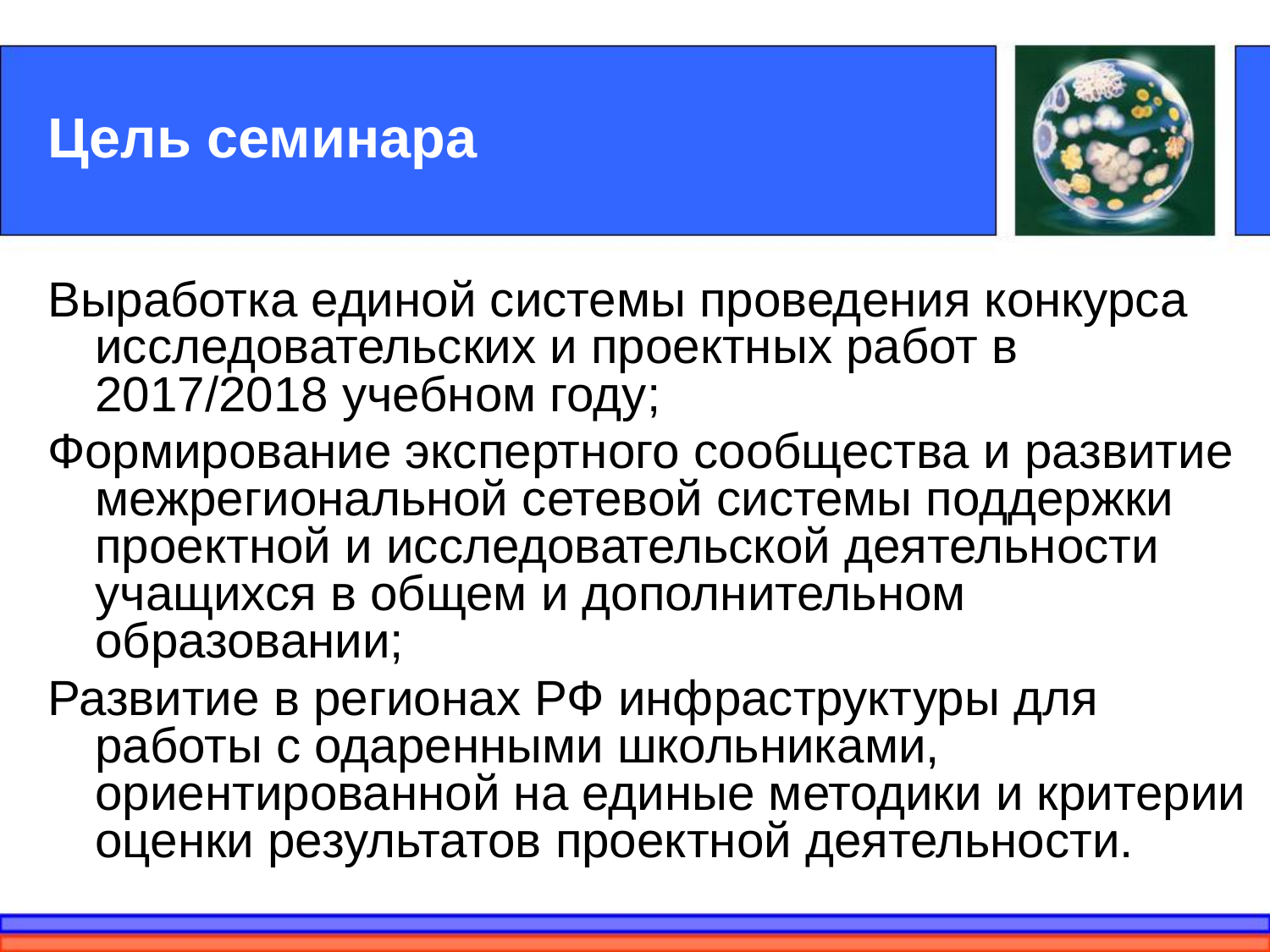

# Цель семинара
Выработка единой системы проведения конкурса исследовательских и проектных работ в 2017/2018 учебном году;
Формирование экспертного сообщества и развитие межрегиональной сетевой системы поддержки проектной и исследовательской деятельности учащихся в общем и дополнительном образовании;
Развитие в регионах РФ инфраструктуры для работы с одаренными школьниками, ориентированной на единые методики и критерии оценки результатов проектной деятельности.